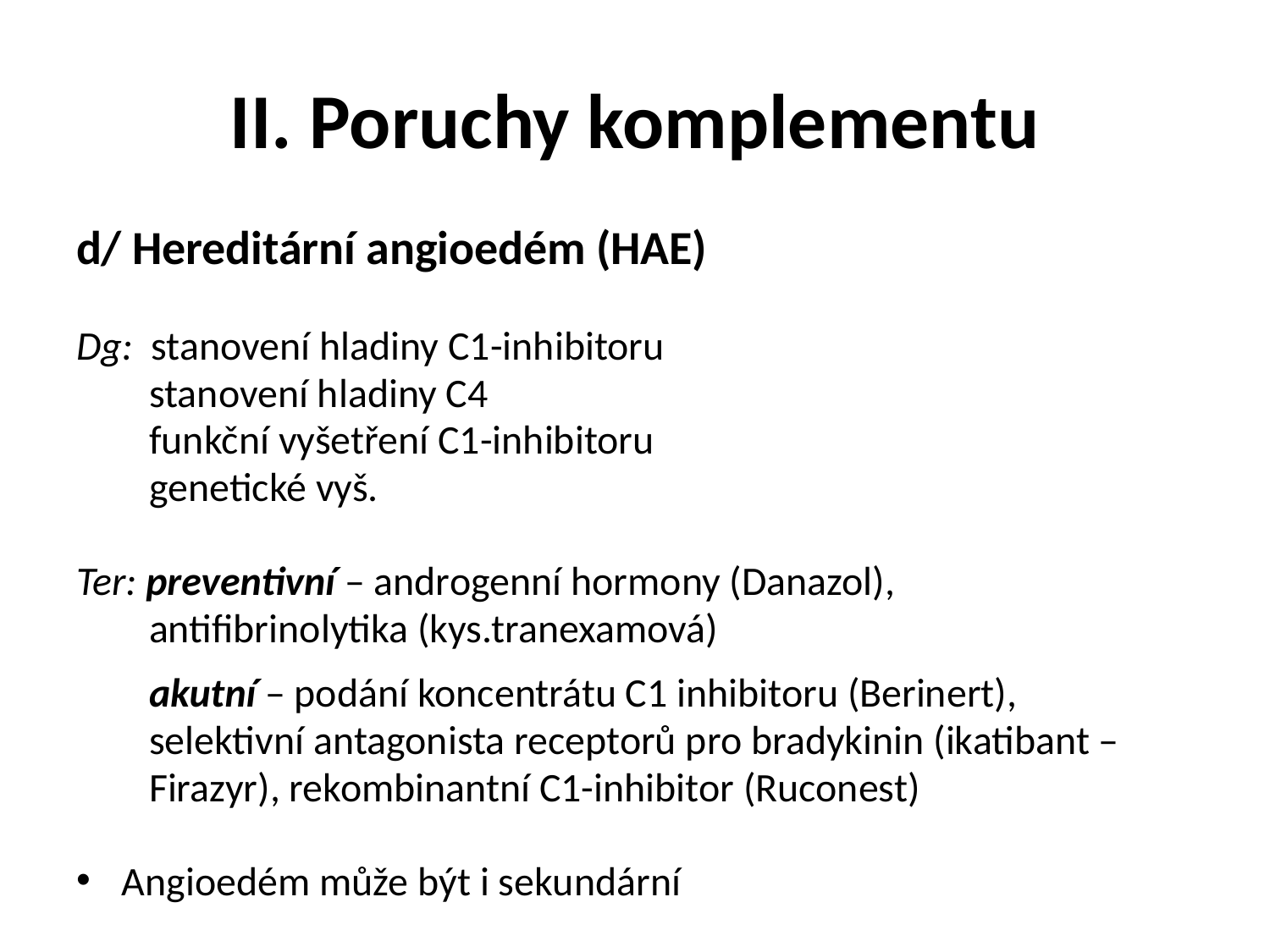

# II. Poruchy komplementu
d/ Hereditární angioedém (HAE)

Dg:  stanovení hladiny C1-inhibitoru
        stanovení hladiny C4
        funkční vyšetření C1-inhibitoru
        genetické vyš.

Ter: preventivní – androgenní hormony (Danazol),
        antifibrinolytika (kys.tranexamová)

        akutní – podání koncentrátu C1 inhibitoru (Berinert),
        selektivní antagonista receptorů pro bradykinin (ikatibant –
        Firazyr), rekombinantní C1-inhibitor (Ruconest)

Angioedém může být i sekundární